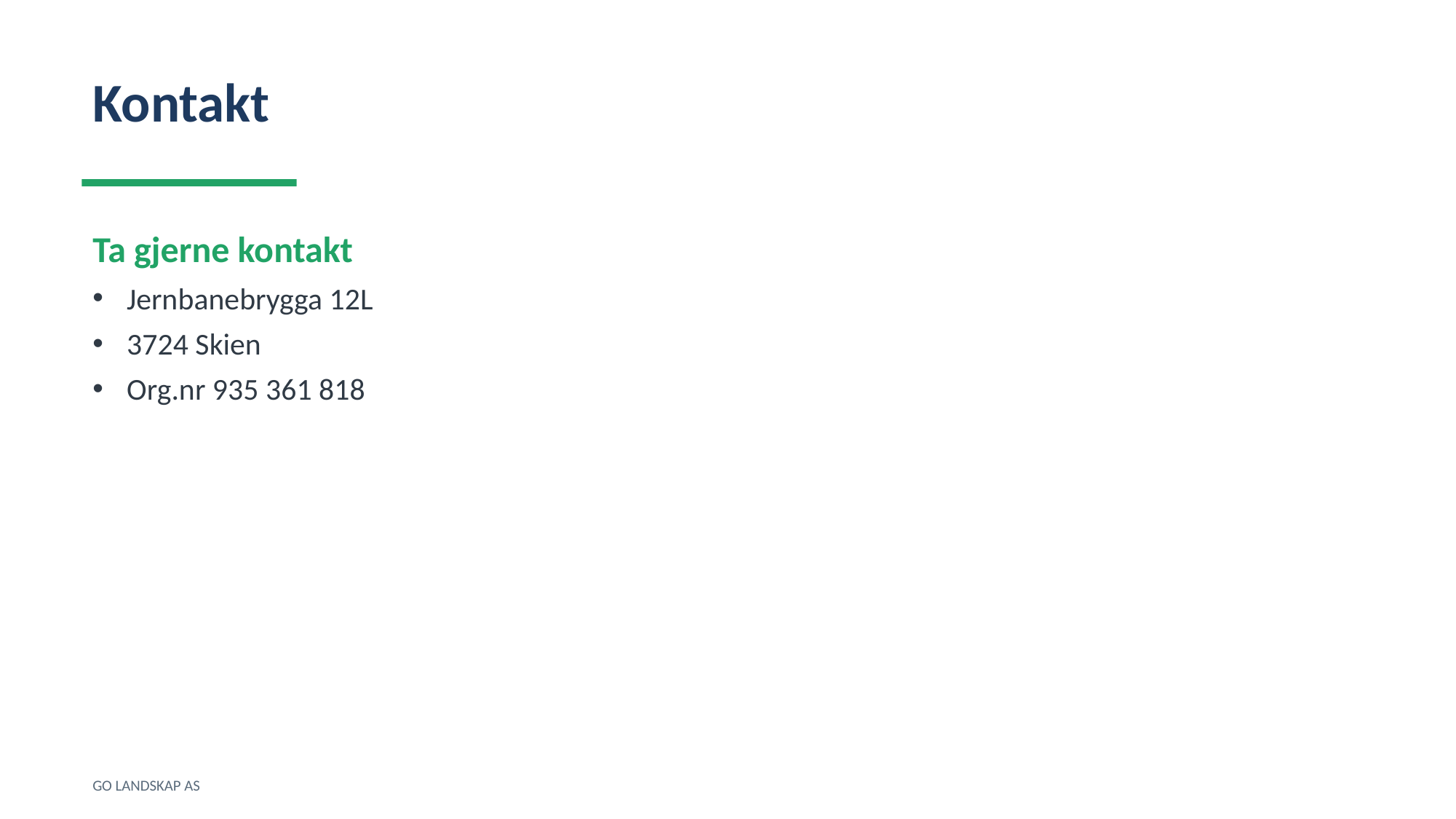

Kontakt

Ta gjerne kontakt
Jernbanebrygga 12L
3724 Skien
Org.nr 935 361 818
GO LANDSKAP AS